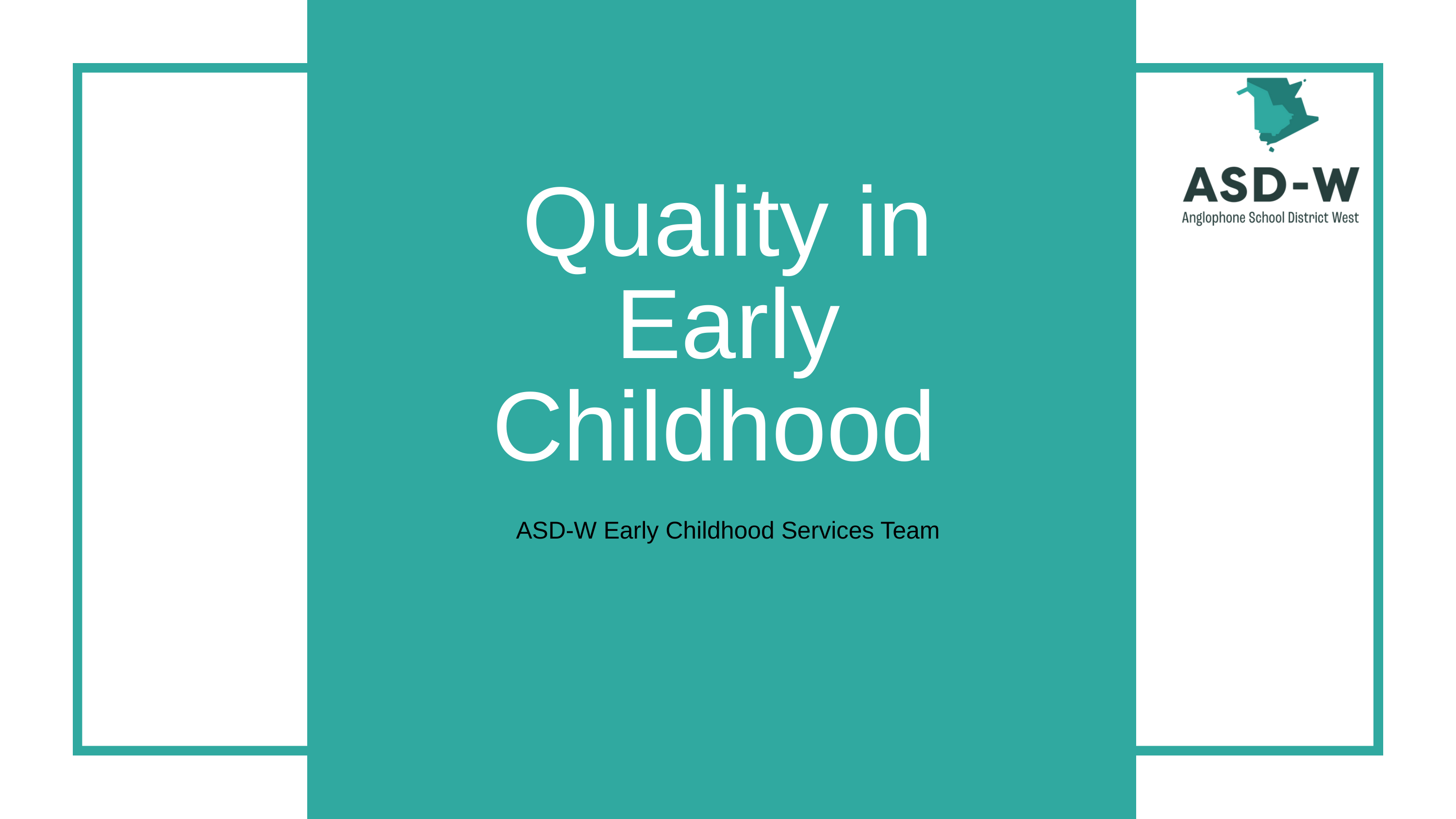

Quality in Early Childhood

ASD-W Early Childhood Services Team